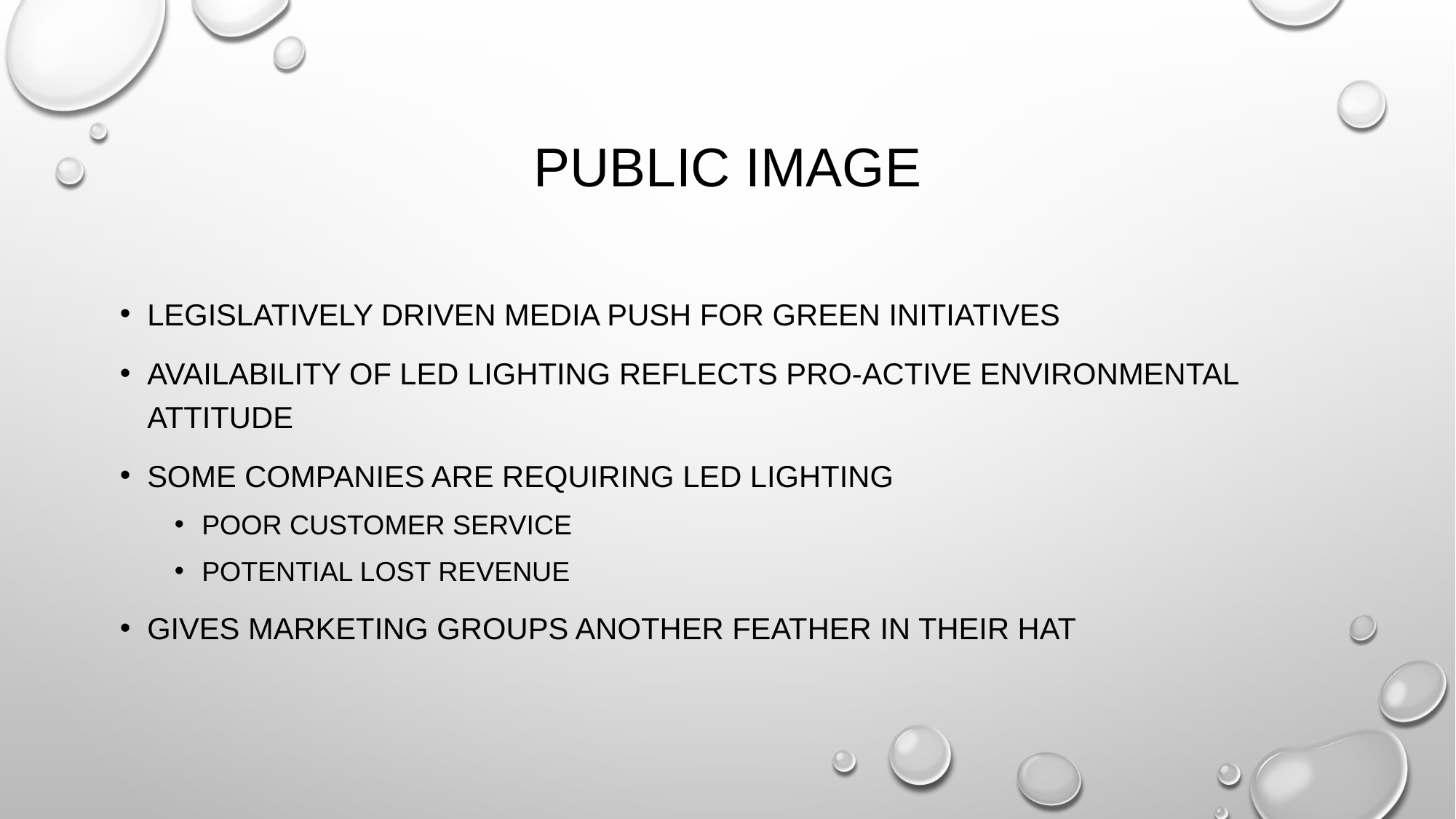

# Public image
Legislatively driven media push for green initiatives
Availability of Led lighting reflects pro-active environmental attitude
Some companies are requiring led lighting
Poor customer service
Potential lost revenue
Gives marketing groups another feather in their hat